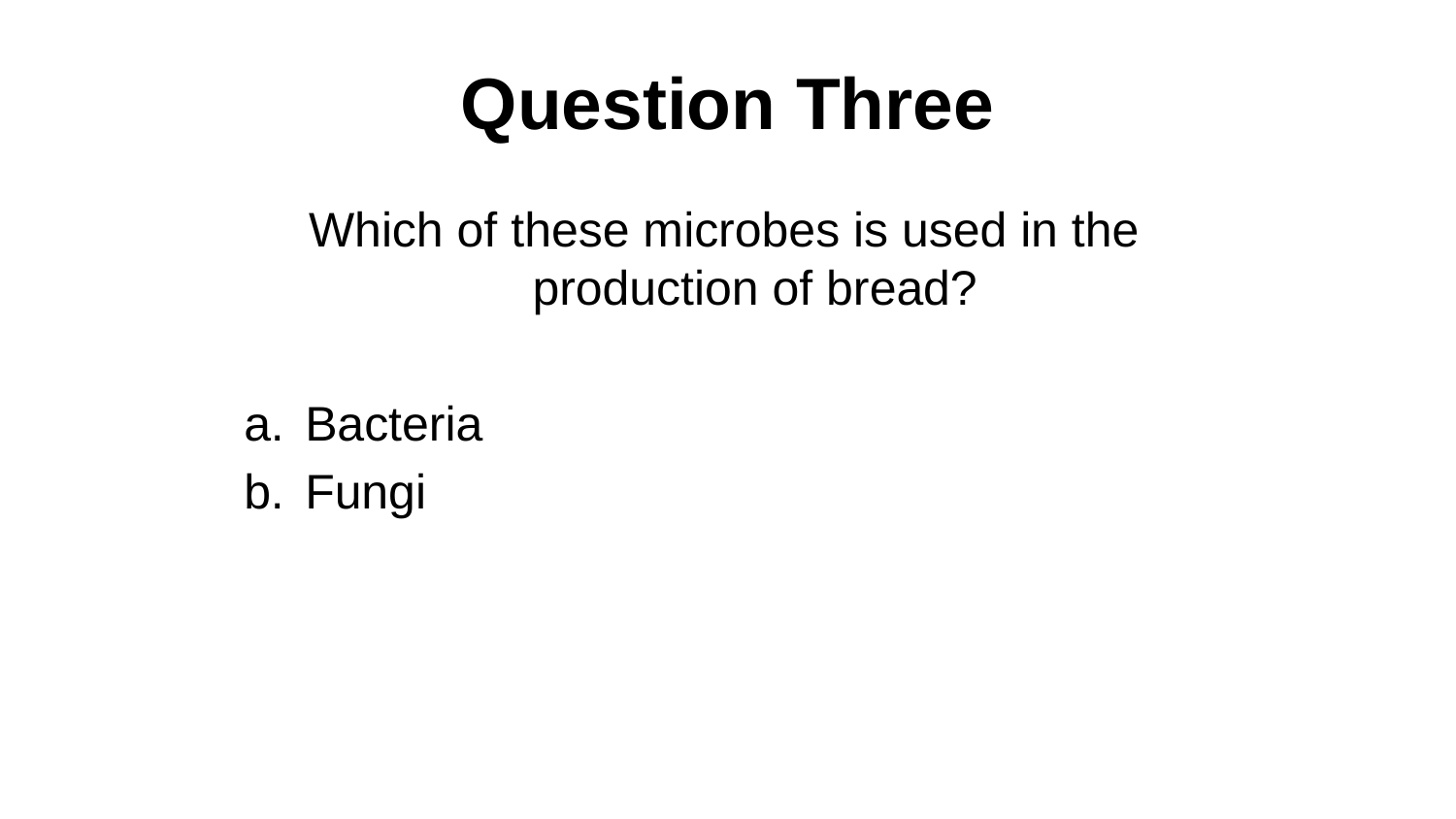

# Question Three
Which of these microbes is used in the production of bread?

Bacteria
Fungi